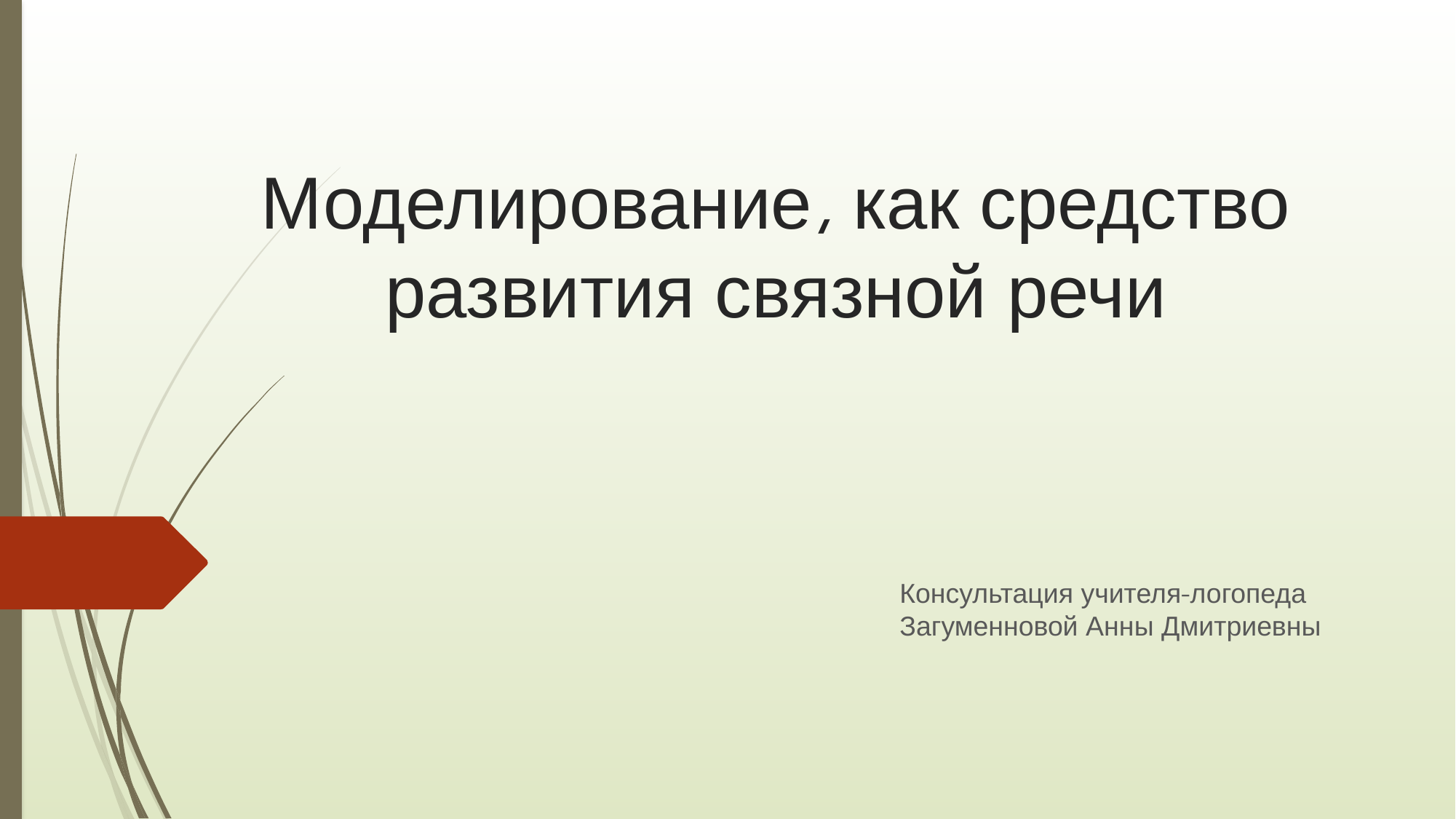

# Моделирование, как средство развития связной речи
Консультация учителя-логопеда Загуменновой Анны Дмитриевны